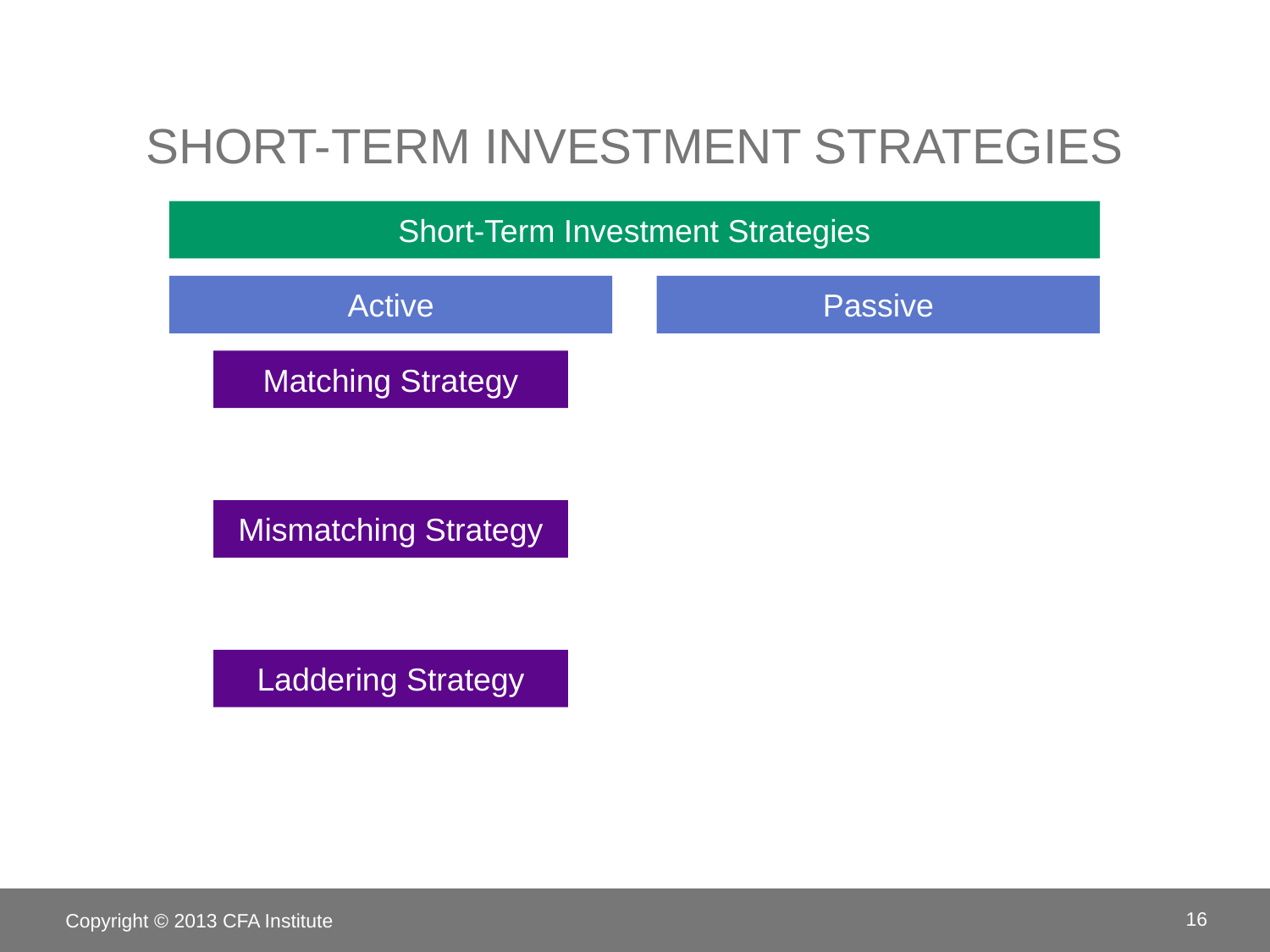

# Short-term Investment Strategies
Short-Term Investment Strategies
Active
Passive
Matching Strategy
Mismatching Strategy
Laddering Strategy
Copyright © 2013 CFA Institute
16